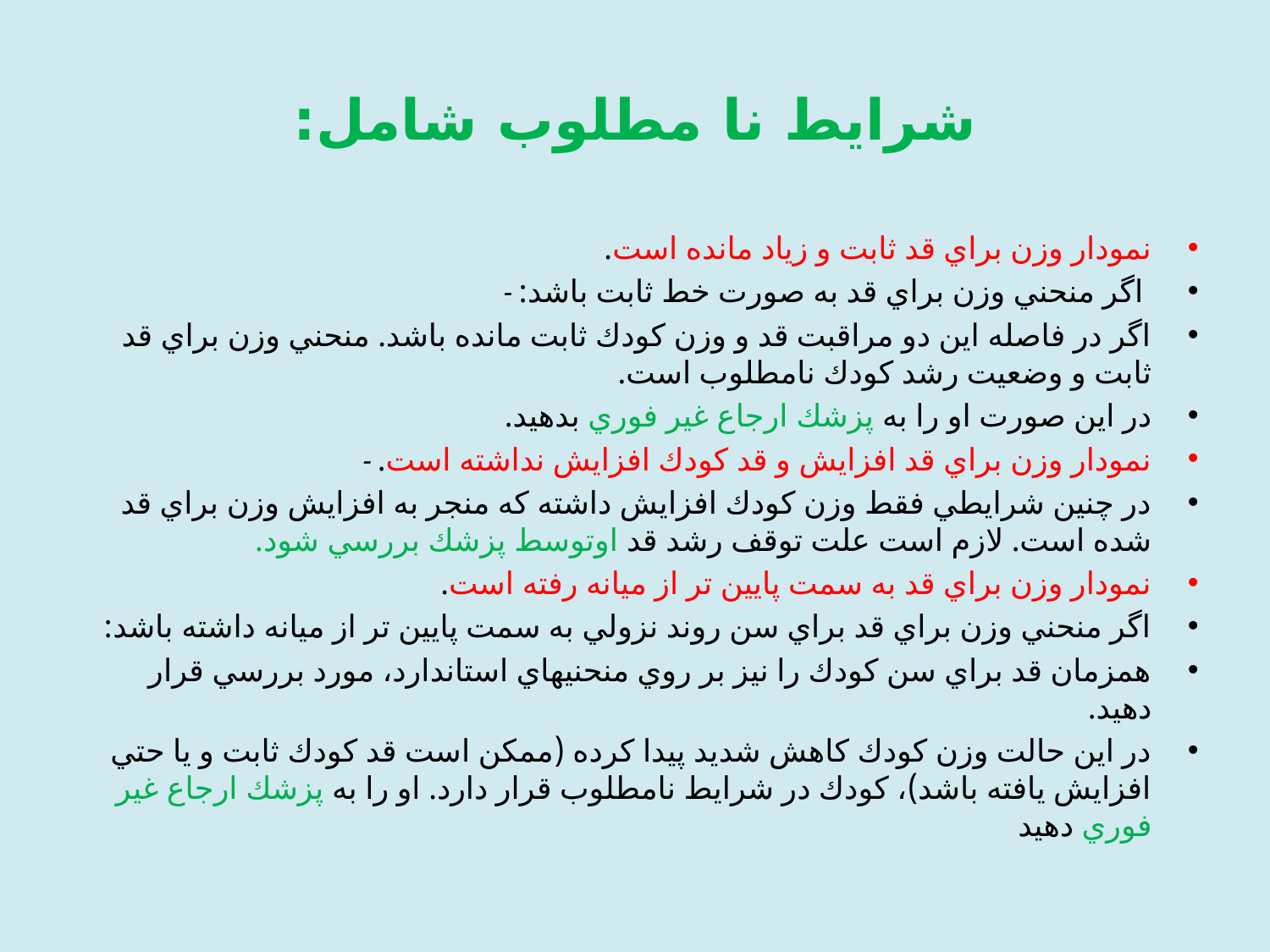

# شرايط نا مطلوب شامل:
نمودار وزن براي قد ثابت و زياد مانده است.
 اگر منحني وزن براي قد به صورت خط ثابت باشد: -
اگر در فاصله اين دو مراقبت قد و وزن كودك ثابت مانده باشد. منحني وزن براي قد ثابت و وضعيت رشد كودك نامطلوب است.
در اين صورت او را به پزشك ارجاع غير فوري بدهيد.
نمودار وزن براي قد افزايش و قد كودك افزايش نداشته است. -
در چنين شرايطي فقط وزن كودك افزايش داشته كه منجر به افزايش وزن براي قد شده است. لازم است علت توقف رشد قد اوتوسط پزشك بررسي شود.
نمودار وزن براي قد به سمت پايين تر از ميانه رفته است.
اگر منحني وزن براي قد براي سن روند نزولي به سمت پايين تر از ميانه داشته باشد:
همزمان قد براي سن كودك را نيز بر روي منحنيهاي استاندارد، مورد بررسي قرار دهيد.
در اين حالت وزن كودك كاهش شديد پيدا كرده (ممكن است قد كودك ثابت و يا حتي افزايش يافته باشد)، كودك در شرايط نامطلوب قرار دارد. او را به پزشك ارجاع غير فوري دهيد